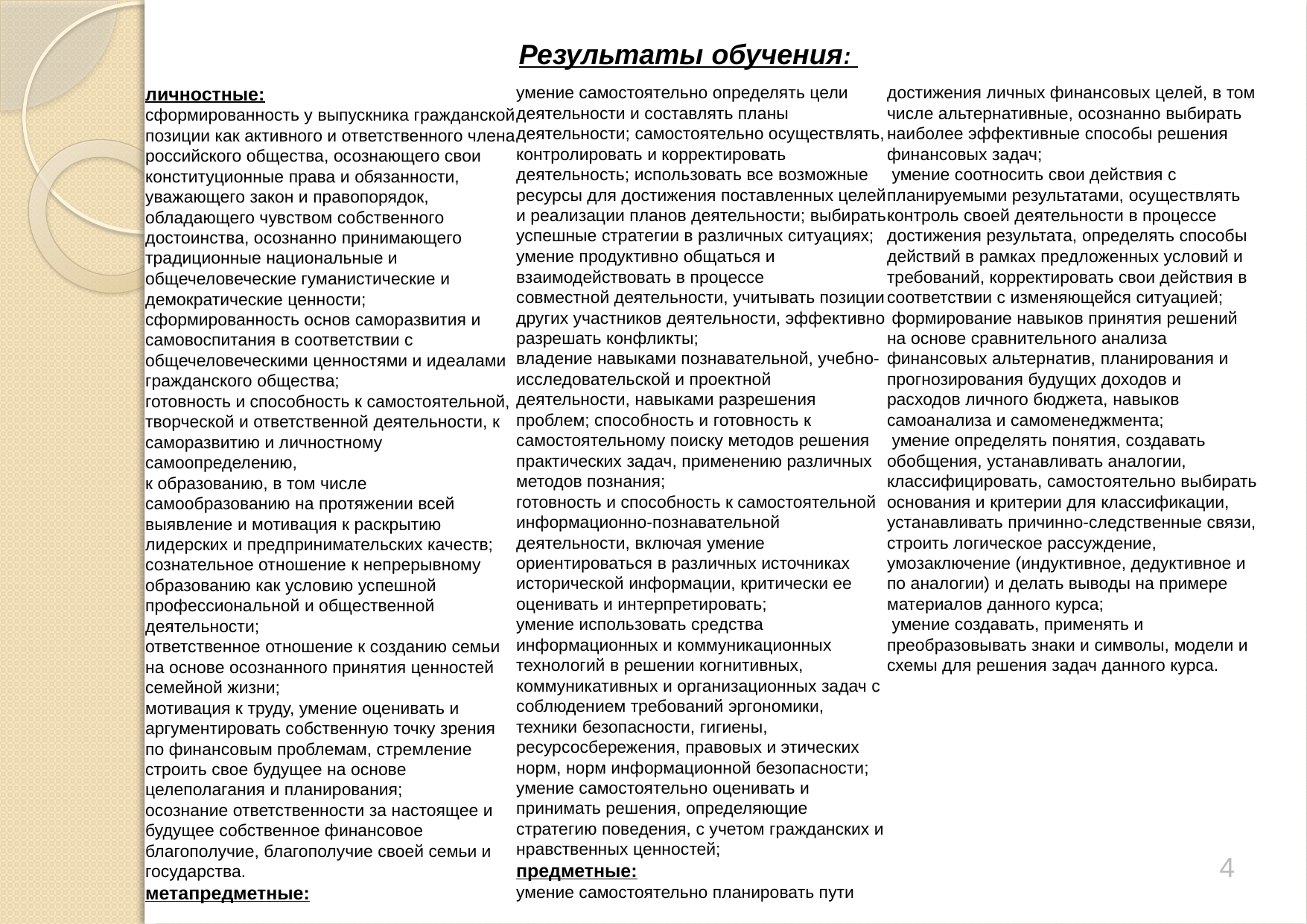

Результаты обучения:
личностные:
сформированность у выпускника гражданской позиции как активного и ответственного члена российского общества, осознающего свои конституционные права и обязанности, уважающего закон и правопорядок, обладающего чувством собственного достоинства, осознанно принимающего традиционные национальные и общечеловеческие гуманистические и демократические ценности;
сформированность основ саморазвития и самовоспитания в соответствии с общечеловеческими ценностями и идеалами гражданского общества;
готовность и способность к самостоятельной, творческой и ответственной деятельности, к саморазвитию и личностному самоопределению,
к образованию, в том числе самообразованию на протяжении всей выявление и мотивация к раскрытию лидерских и предпринимательских качеств;
сознательное отношение к непрерывному образованию как условию успешной профессиональной и общественной деятельности;
ответственное отношение к созданию семьи на основе осознанного принятия ценностей семейной жизни;
мотивация к труду, умение оценивать и аргументировать собственную точку зрения по финансовым проблемам, стремление строить свое будущее на основе целеполагания и планирования;
осознание ответственности за настоящее и будущее собственное финансовое благополучие, благополучие своей семьи и государства.
метапредметные:
умение самостоятельно определять цели деятельности и составлять планы деятельности; самостоятельно осуществлять, контролировать и корректировать деятельность; использовать все возможные ресурсы для достижения поставленных целей и реализации планов деятельности; выбирать успешные стратегии в различных ситуациях;
умение продуктивно общаться и взаимодействовать в процессе        совместной деятельности, учитывать позиции других участников деятельности, эффективно разрешать конфликты;
владение навыками познавательной, учебно-исследовательской и проектной деятельности, навыками разрешения проблем; способность и готовность к самостоятельному поиску методов решения практических задач, применению различных методов познания;
готовность и способность к самостоятельной информационно-познавательной деятельности, включая умение ориентироваться в различных источниках исторической информации, критически ее оценивать и интерпретировать;
умение использовать средства информационных и коммуникационных технологий в решении когнитивных, коммуникативных и организационных задач с соблюдением требований эргономики, техники безопасности, гигиены, ресурсосбережения, правовых и этических норм, норм информационной безопасности;
умение самостоятельно оценивать и принимать решения, определяющие стратегию поведения, с учетом гражданских и нравственных ценностей;
предметные:
умение самостоятельно планировать пути достижения личных финансовых целей, в том числе альтернативные, осознанно выбирать наиболее эффективные способы решения финансовых задач;
 умение соотносить свои действия с планируемыми результатами, осуществлять контроль своей деятельности в процессе достижения результата, определять способы действий в рамках предложенных условий и требований, корректировать свои действия в соответствии с изменяющейся ситуацией;
 формирование навыков принятия решений на основе сравнительного анализа финансовых альтернатив, планирования и прогнозирования будущих доходов и расходов личного бюджета, навыков самоанализа и самоменеджмента;
 умение определять понятия, создавать обобщения, устанавливать аналогии, классифицировать, самостоятельно выбирать основания и критерии для классификации, устанавливать причинно-следственные связи, строить логическое рассуждение, умозаключение (индуктивное, дедуктивное и по аналогии) и делать выводы на примере материалов данного курса;
 умение создавать, применять и преобразовывать знаки и символы, модели и схемы для решения задач данного курса.

4